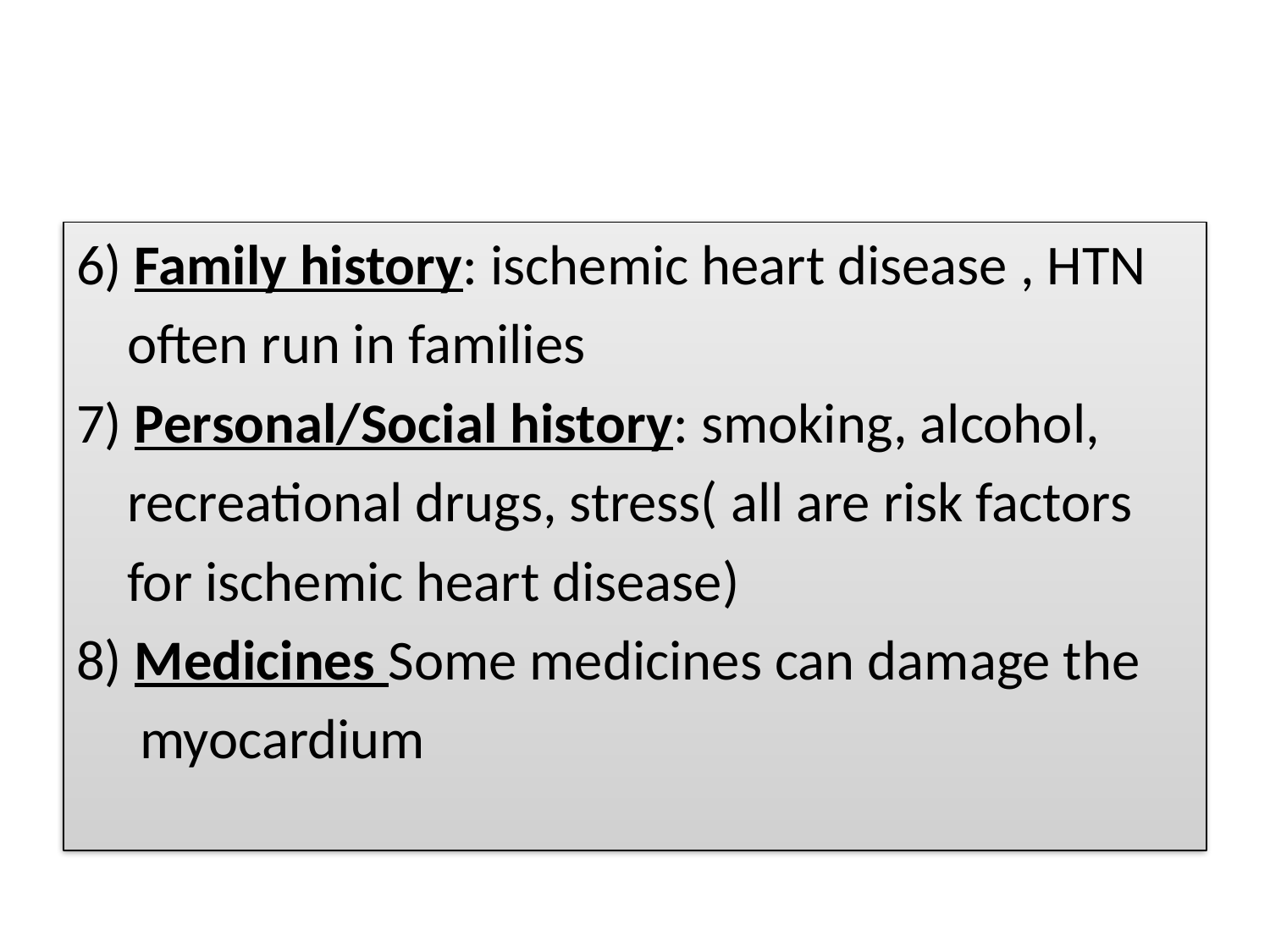

#
6) Family history: ischemic heart disease , HTN
    often run in families
7) Personal/Social history: smoking, alcohol,
    recreational drugs, stress( all are risk factors
    for ischemic heart disease)
8) Medicines Some medicines can damage the
     myocardium